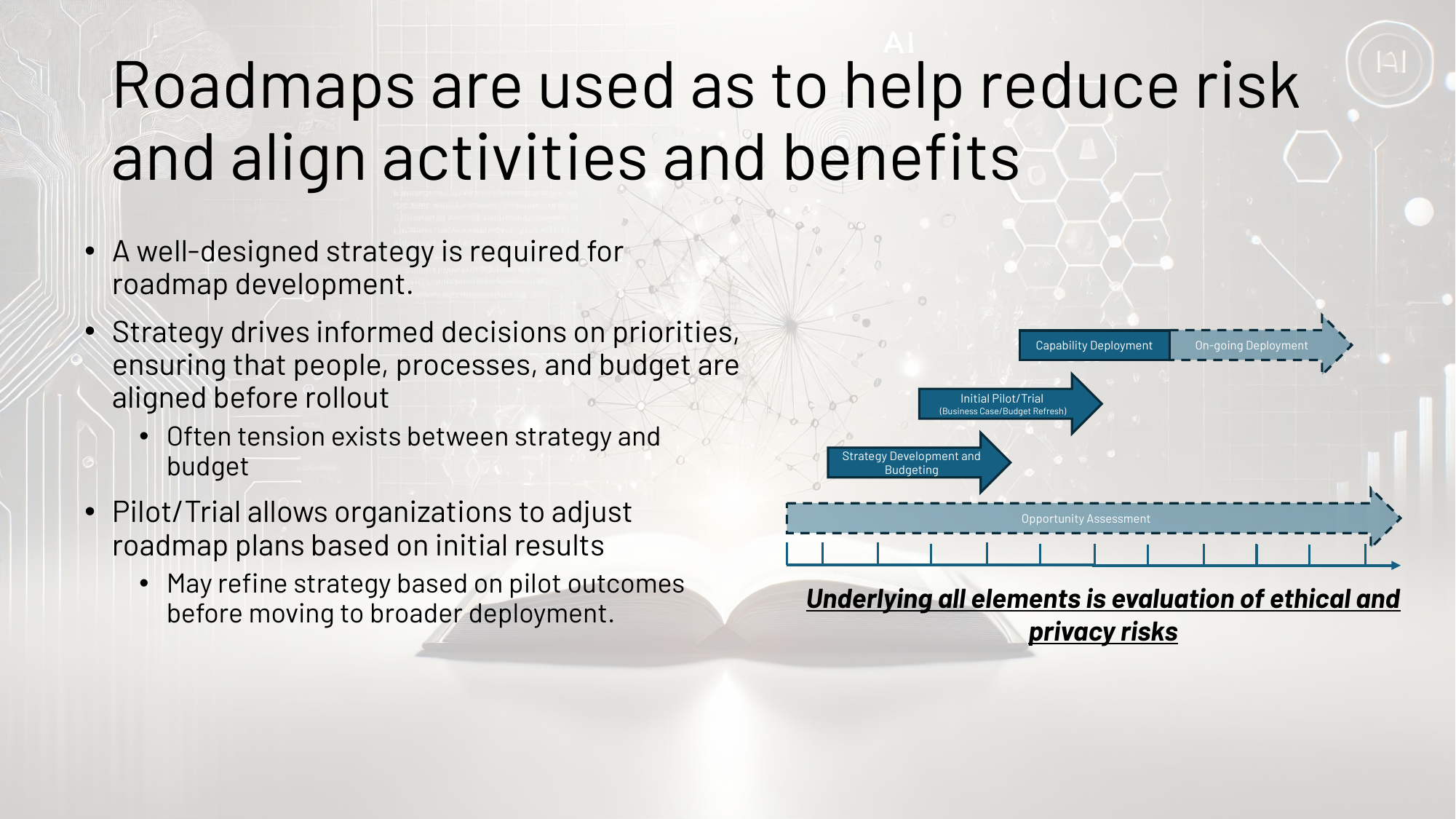

# Roadmaps are used as to help reduce risk and align activities and benefits
A well-designed strategy is required for roadmap development.
Strategy drives informed decisions on priorities, ensuring that people, processes, and budget are aligned before rollout
Often tension exists between strategy and budget
Pilot/Trial allows organizations to adjust roadmap plans based on initial results
May refine strategy based on pilot outcomes before moving to broader deployment.

On-going Deployment
Capability Deployment
Initial Pilot/Trial
(Business Case/Budget Refresh)
Strategy Development and Budgeting
Opportunity Assessment
Underlying all elements is evaluation of ethical and privacy risks